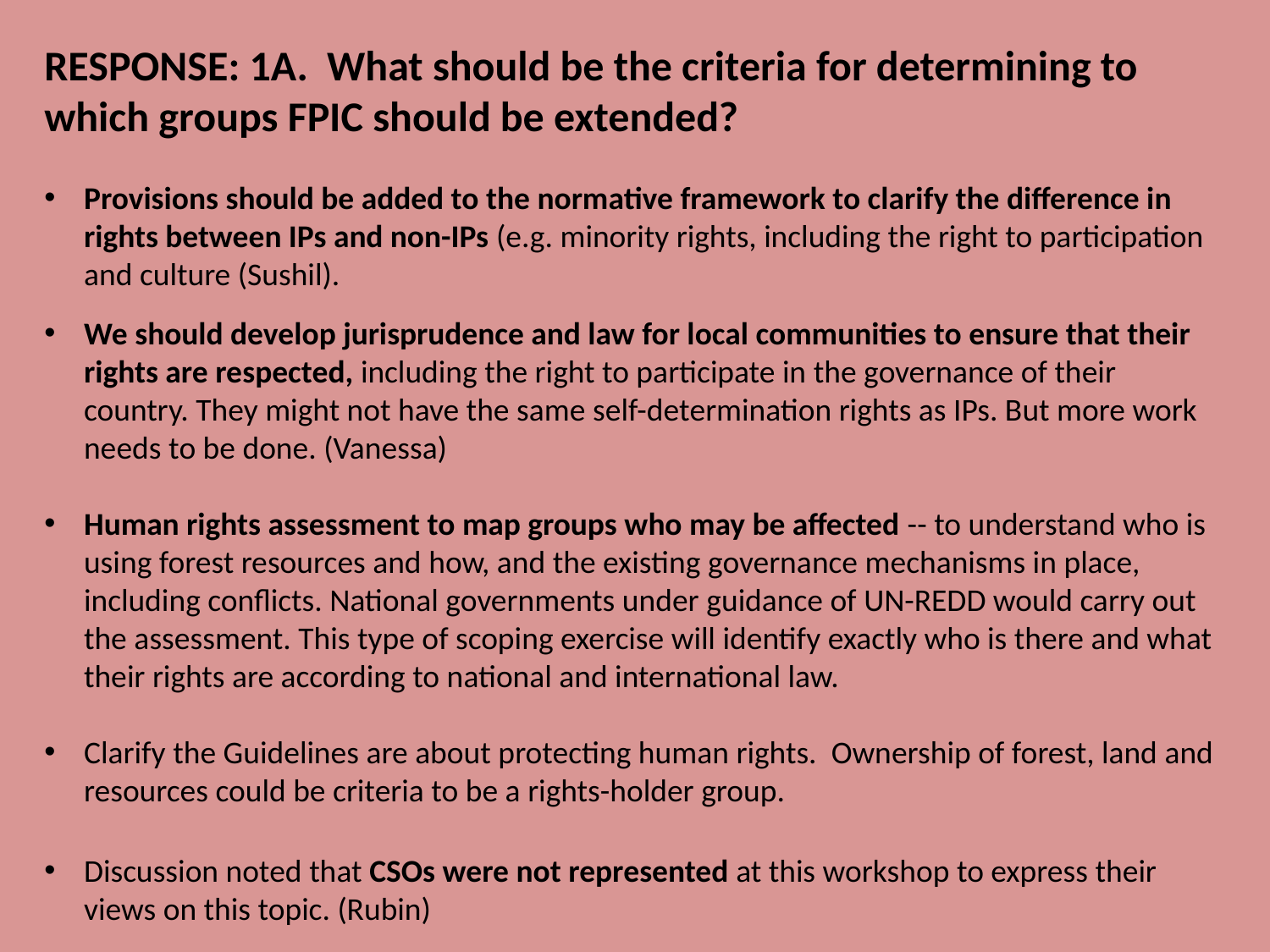

RESPONSE: 1A.  What should be the criteria for determining to which groups FPIC should be extended?
Provisions should be added to the normative framework to clarify the difference in rights between IPs and non-IPs (e.g. minority rights, including the right to participation and culture (Sushil).

We should develop jurisprudence and law for local communities to ensure that their rights are respected, including the right to participate in the governance of their country. They might not have the same self-determination rights as IPs. But more work needs to be done. (Vanessa)

Human rights assessment to map groups who may be affected -- to understand who is using forest resources and how, and the existing governance mechanisms in place, including conflicts. National governments under guidance of UN-REDD would carry out the assessment. This type of scoping exercise will identify exactly who is there and what their rights are according to national and international law.

Clarify the Guidelines are about protecting human rights.  Ownership of forest, land and resources could be criteria to be a rights-holder group.

Discussion noted that CSOs were not represented at this workshop to express their views on this topic. (Rubin)